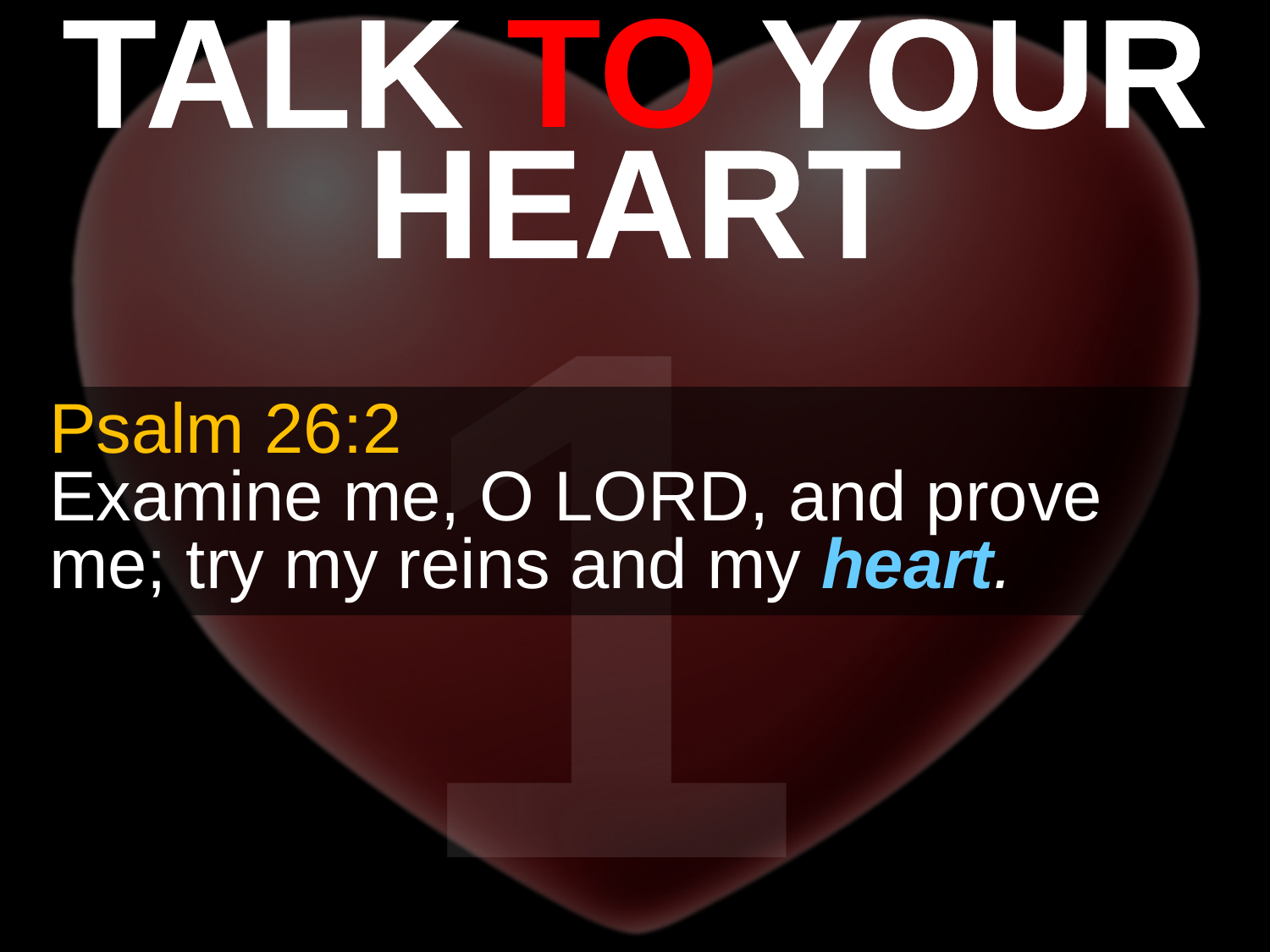

TALK TO YOUR HEART
1

Psalm 26:2
Examine me, O LORD, and prove me; try my reins and my heart.